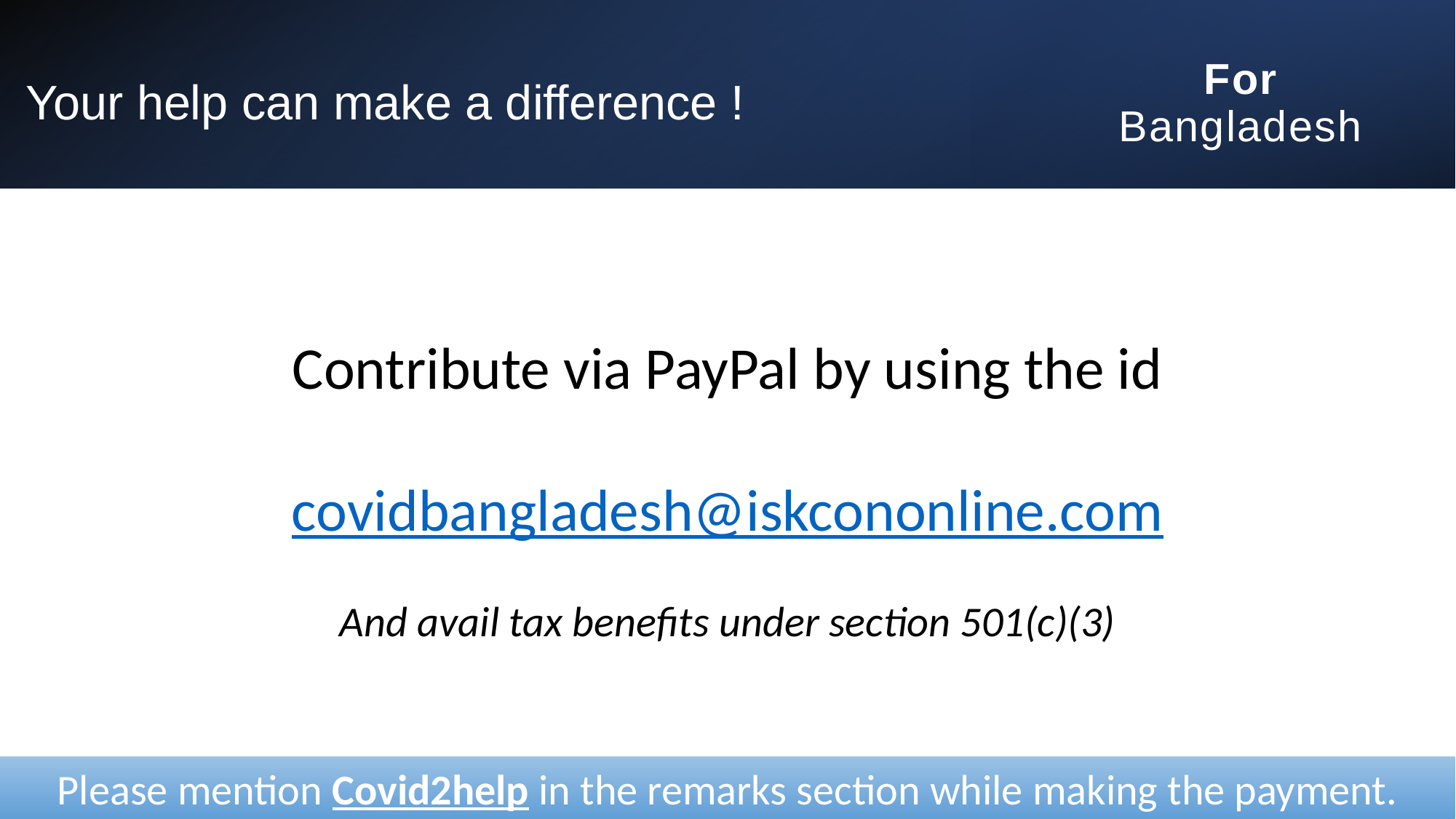

For
Bangladesh
Your help can make a difference !

Contribute via PayPal by using the id

 covidbangladesh@iskcononline.com

And avail tax benefits under section 501(c)(3)

Please mention Covid2help in the remarks section while making the payment.